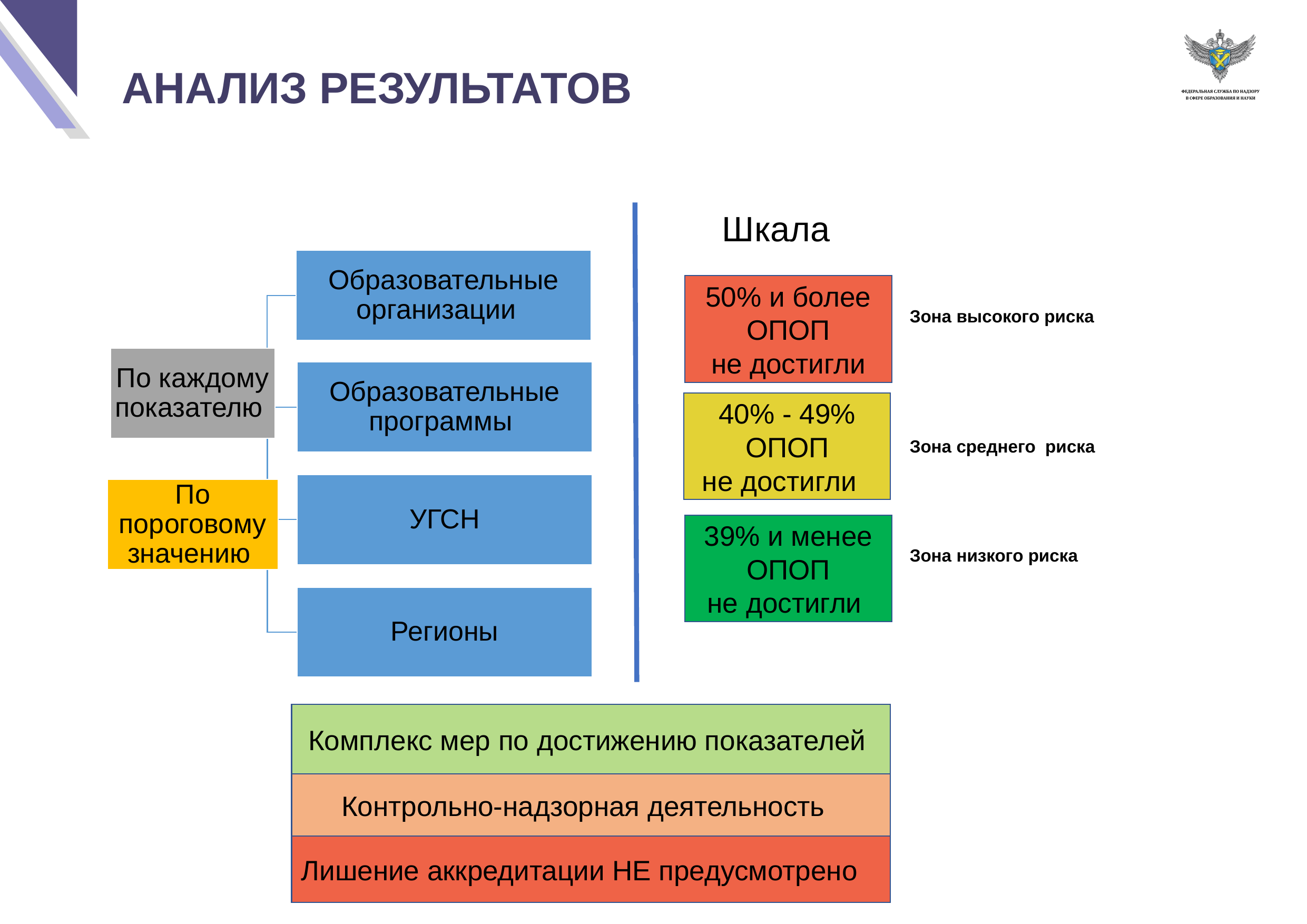

АНАЛИЗ РЕЗУЛЬТАТОВ

По каждому показателю
Образовательные организации
Образовательные программы
УГСН
Регионы
По пороговому значению
Шкала
50% и более ОПОП
не достигли
Зона высокого риска
40% - 49% ОПОП
не достигли
Зона среднего  риска
39% и менее ОПОП
не достигли
Зона низкого риска
Комплекс мер по достижению показателей
Контрольно-надзорная деятельность
Лишение аккредитации НЕ предусмотрено